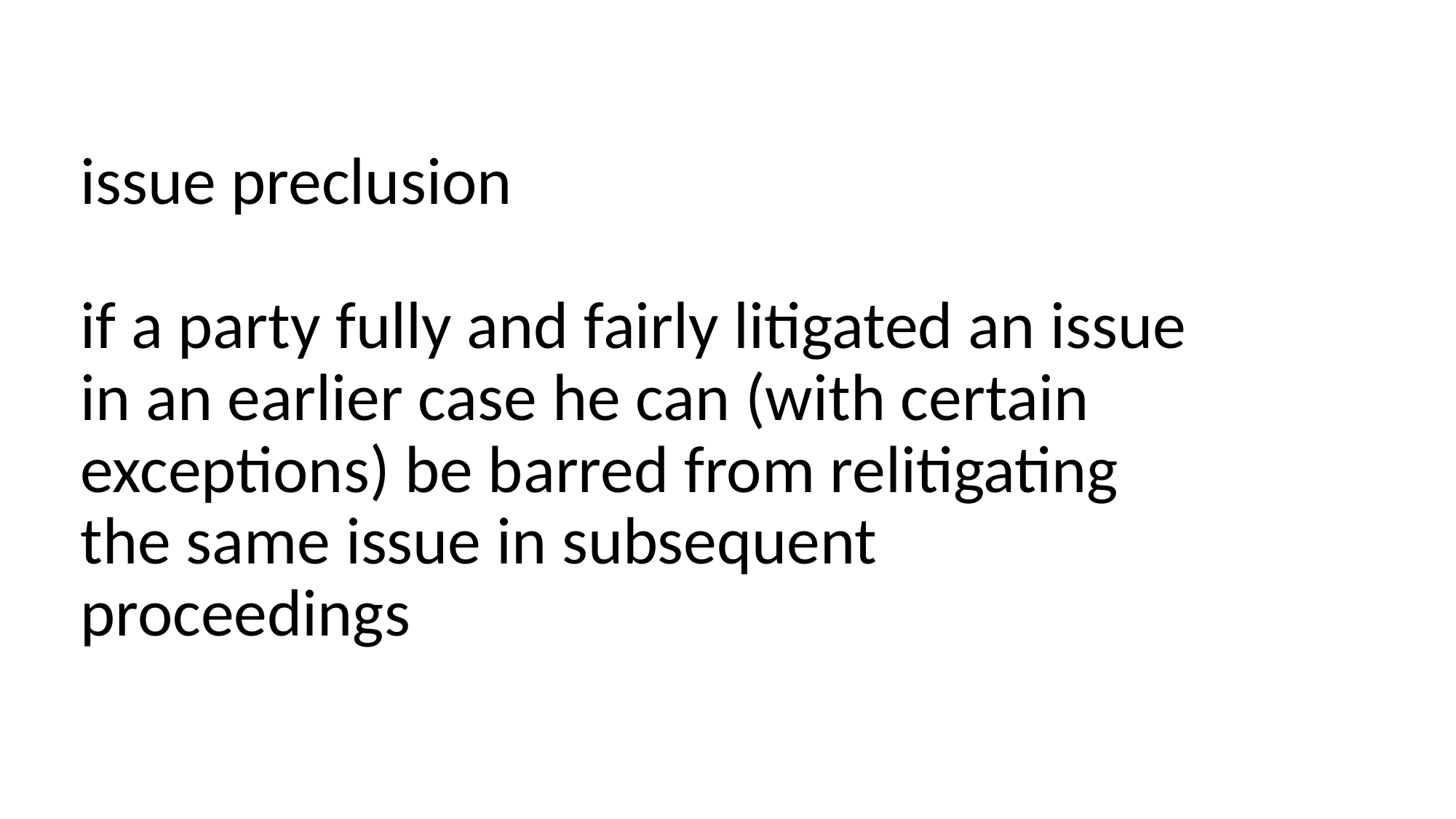

# issue preclusion if a party fully and fairly litigated an issue in an earlier case he can (with certain exceptions) be barred from relitigating the same issue in subsequent proceedings